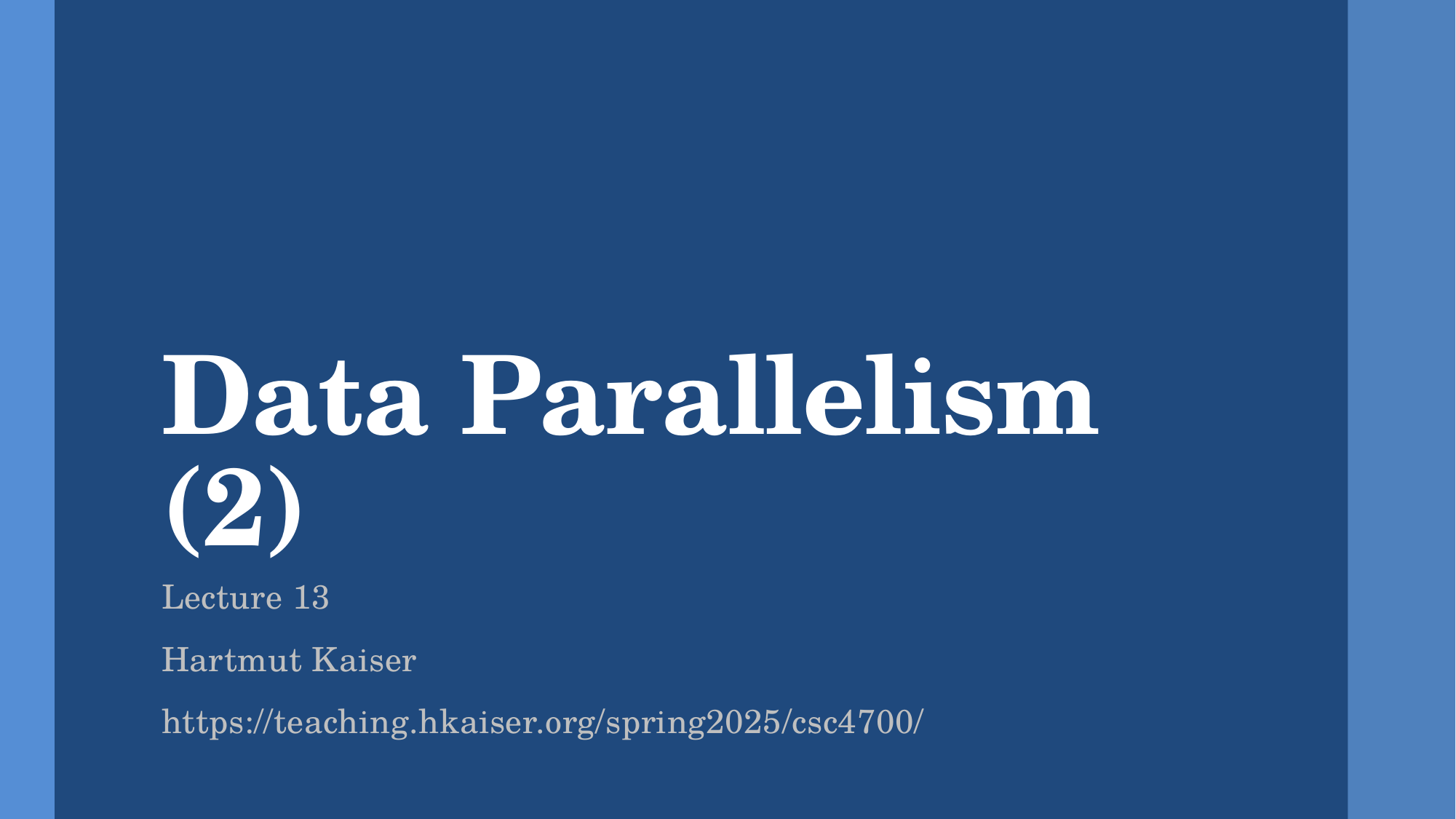

# Data Parallelism (2)
Lecture 13
Hartmut Kaiser
https://teaching.hkaiser.org/spring2025/csc4700/